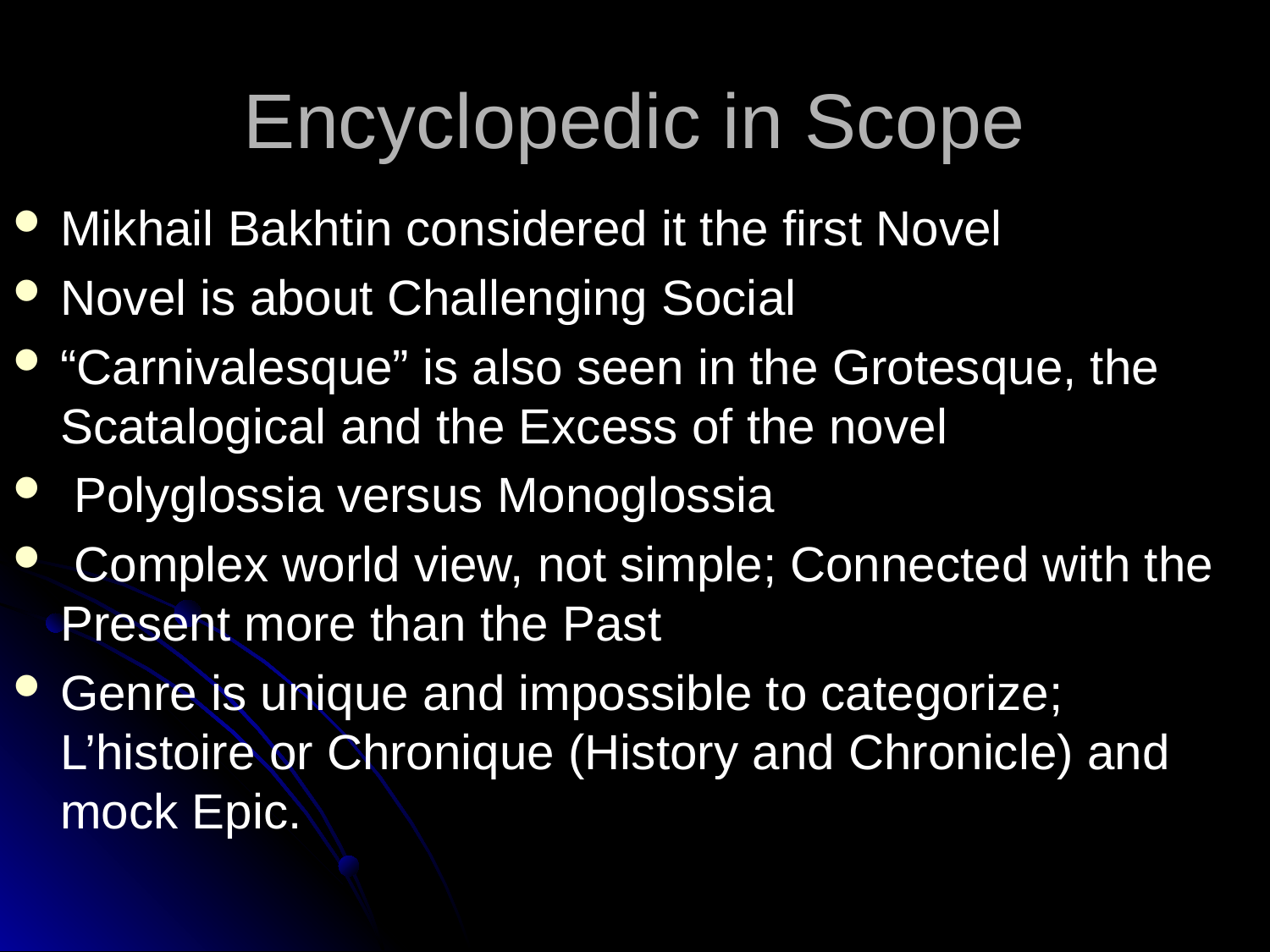

# Encyclopedic in Scope
Mikhail Bakhtin considered it the first Novel
Novel is about Challenging Social
“Carnivalesque” is also seen in the Grotesque, the Scatalogical and the Excess of the novel
 Polyglossia versus Monoglossia
 Complex world view, not simple; Connected with the Present more than the Past
Genre is unique and impossible to categorize; L’histoire or Chronique (History and Chronicle) and mock Epic.